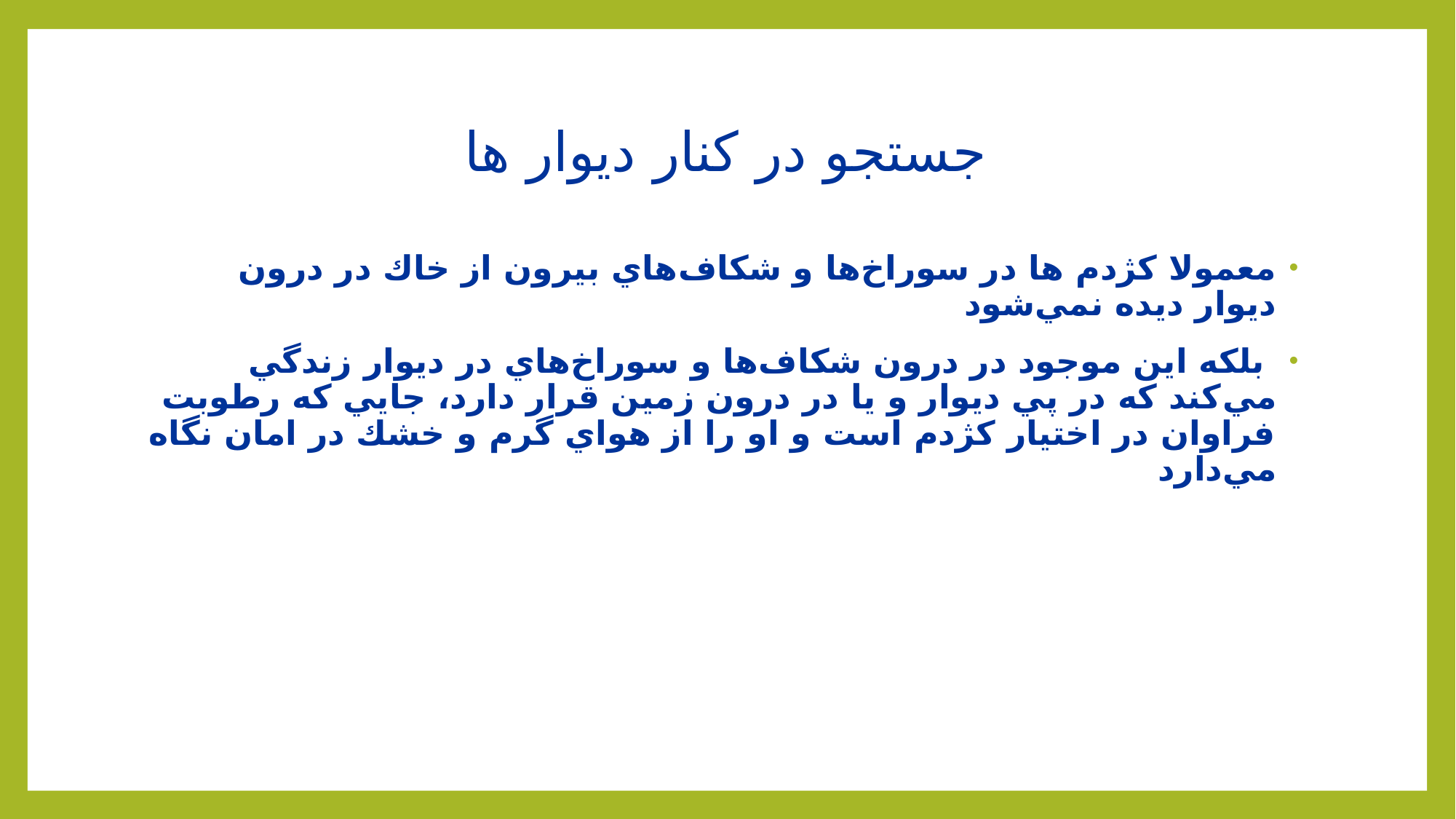

# جستجو در كنار ديوار ها
معمولا كژدم ها در سوراخ‌ها و شكاف‌هاي بيرون از خاك در درون ديوار ديده نمي‌شود
 بلكه اين موجود در درون شكاف‌ها و سوراخ‌هاي در ديوار زندگي مي‌كند كه در پي ديوار و يا در درون زمين قرار دارد، جايي كه رطوبت فراوان در اختيار كژدم است و او را از هواي گرم و خشك در امان نگاه مي‌دارد